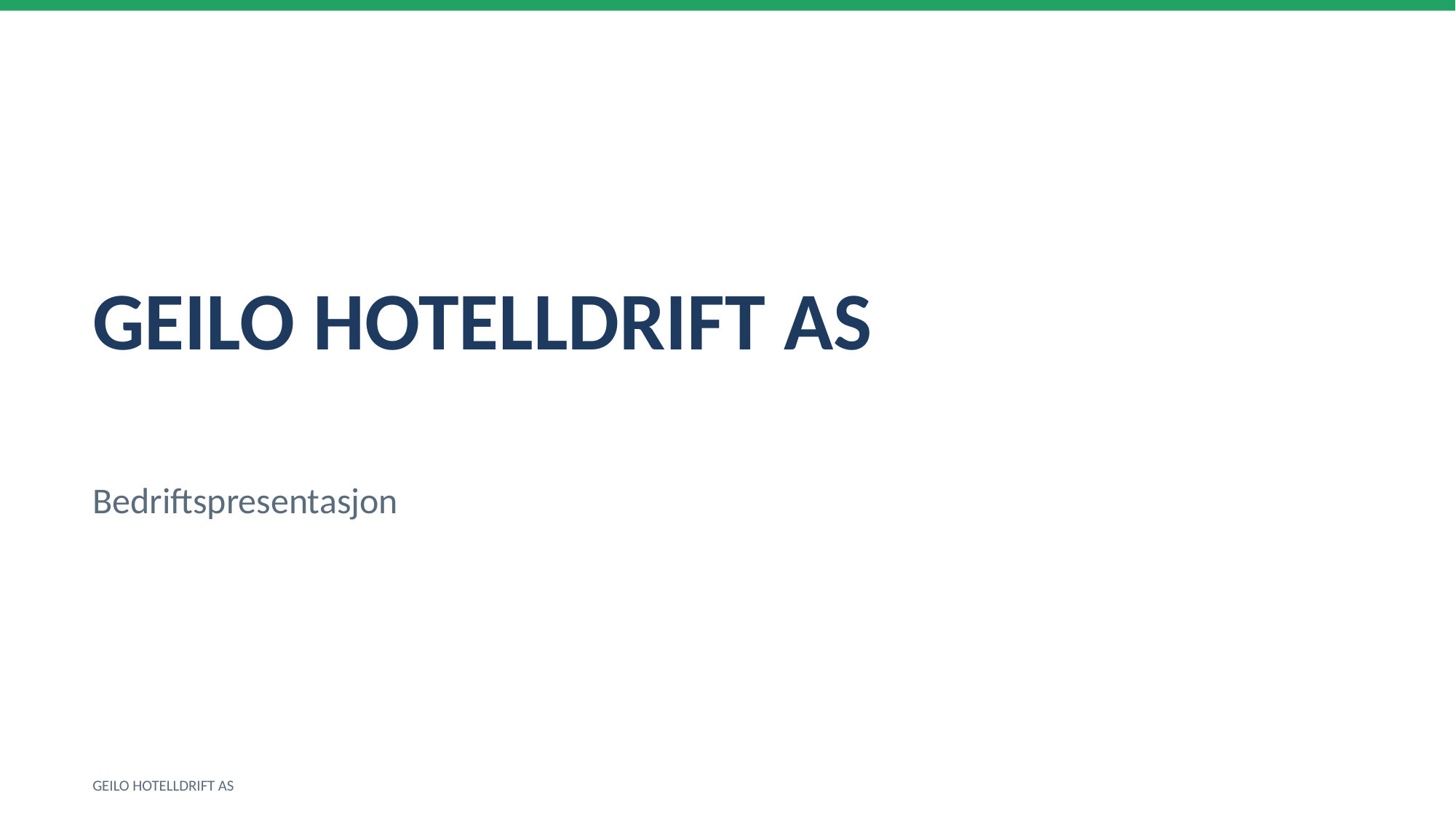

GEILO HOTELLDRIFT AS
Bedriftspresentasjon
GEILO HOTELLDRIFT AS